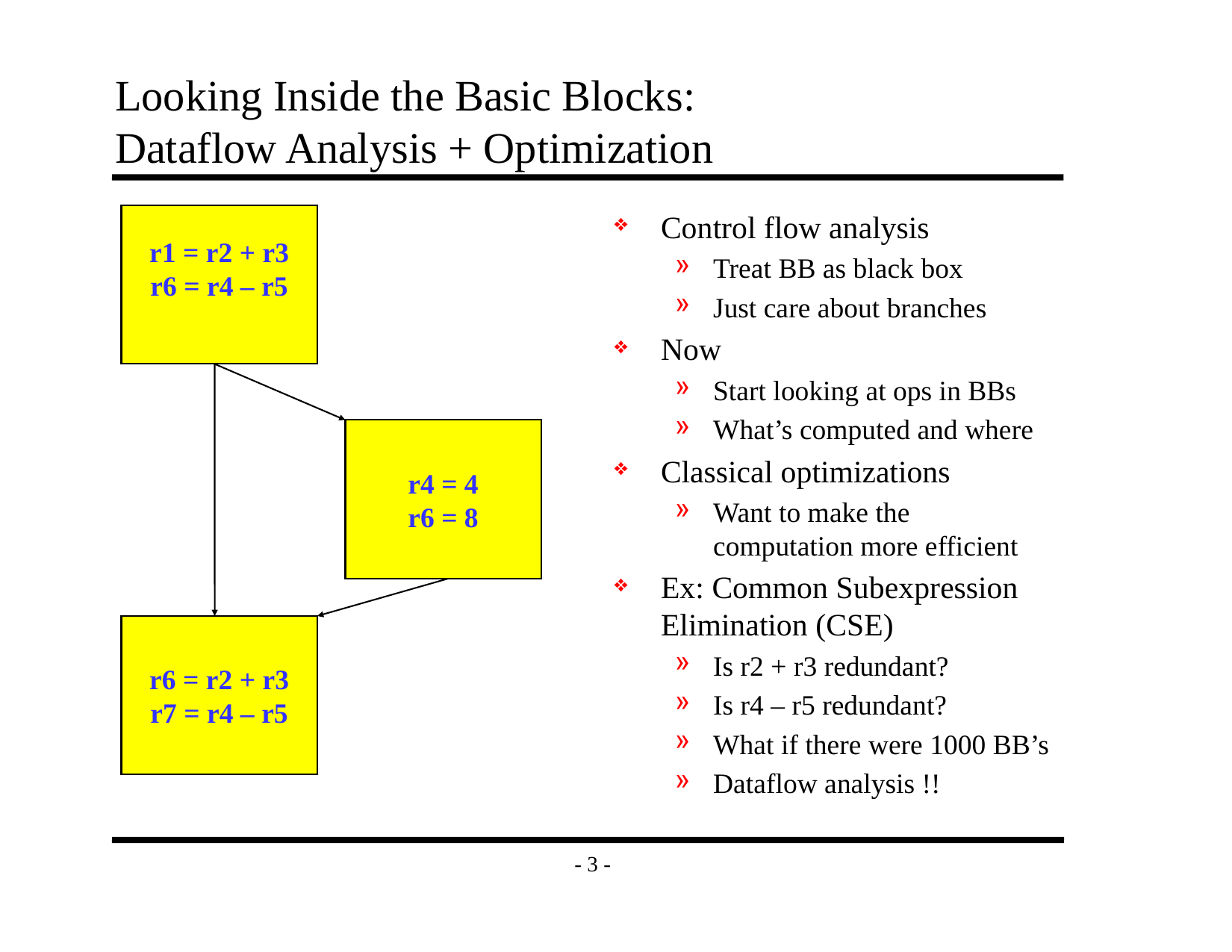

# Looking Inside the Basic Blocks: Dataflow Analysis + Optimization
Control flow analysis
Treat BB as black box
Just care about branches
Now
Start looking at ops in BBs
What’s computed and where
Classical optimizations
Want to make the computation more efficient
Ex: Common Subexpression Elimination (CSE)
Is r2 + r3 redundant?
Is r4 – r5 redundant?
What if there were 1000 BB’s
Dataflow analysis !!

r1 = r2 + r3
r6 = r4 – r5

r4 = 4
r6 = 8

r6 = r2 + r3
r7 = r4 – r5